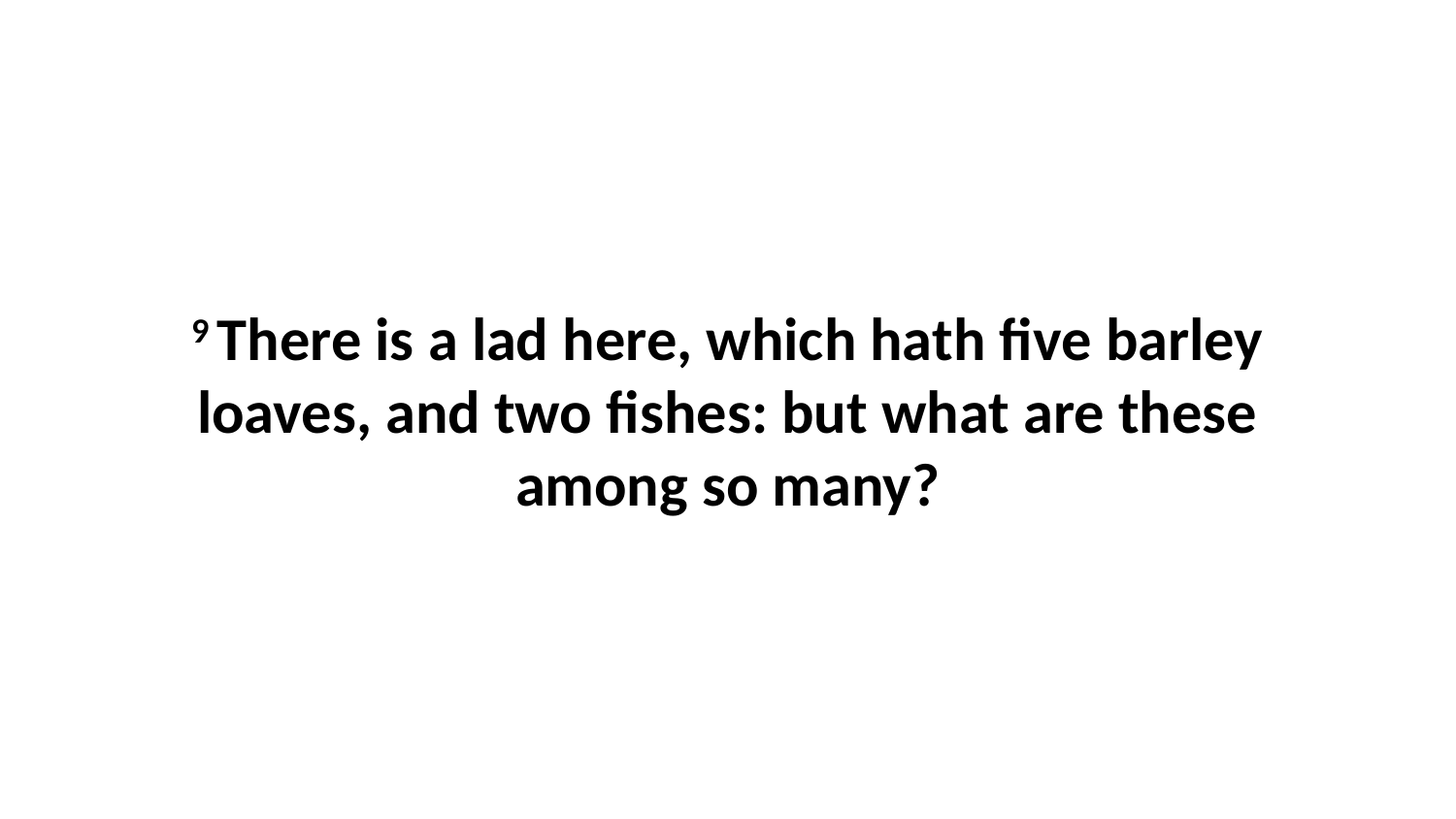

9 There is a lad here, which hath five barley loaves, and two fishes: but what are these among so many?